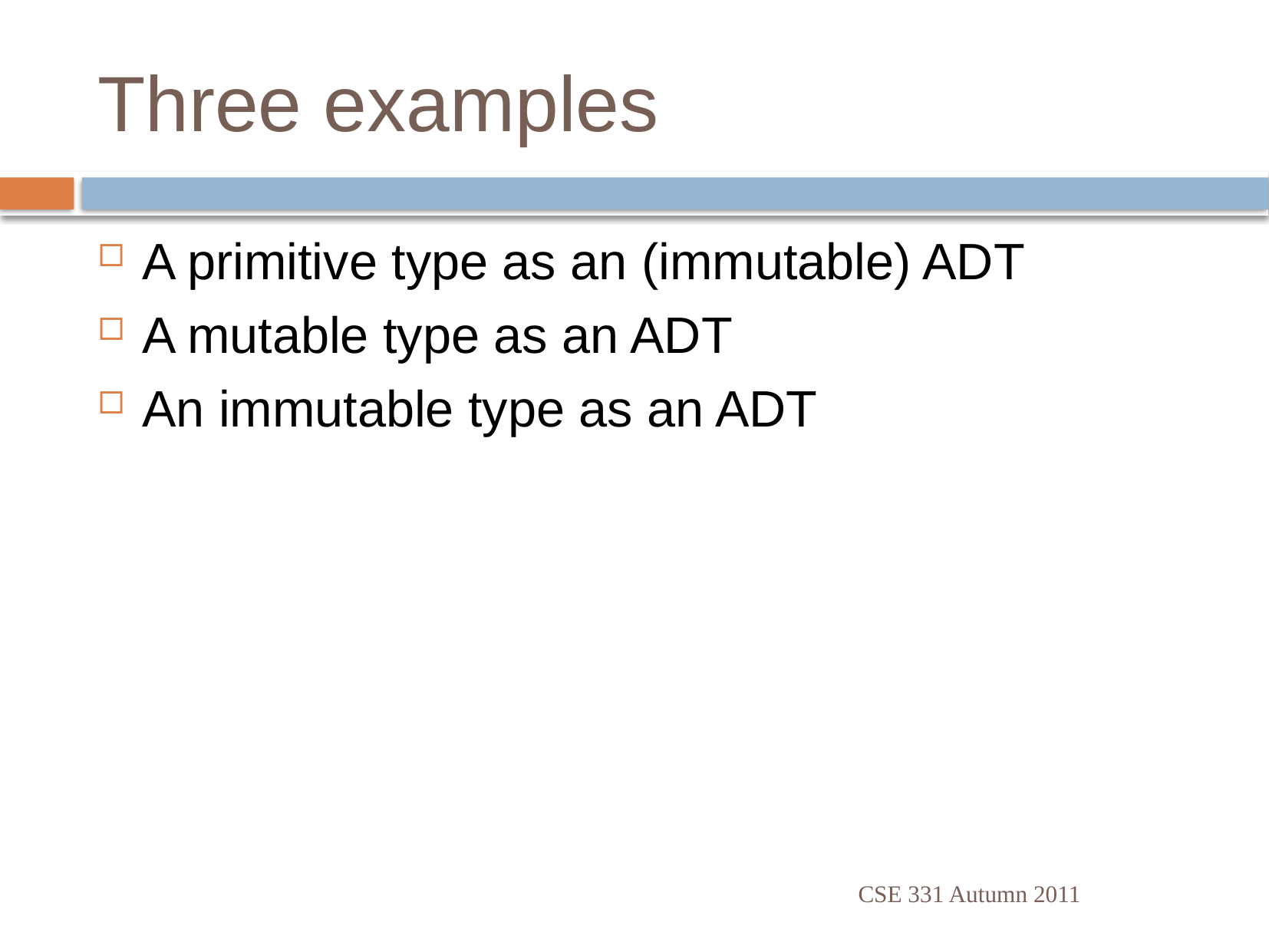

# Three examples
A primitive type as an (immutable) ADT
A mutable type as an ADT
An immutable type as an ADT
CSE 331 Autumn 2011